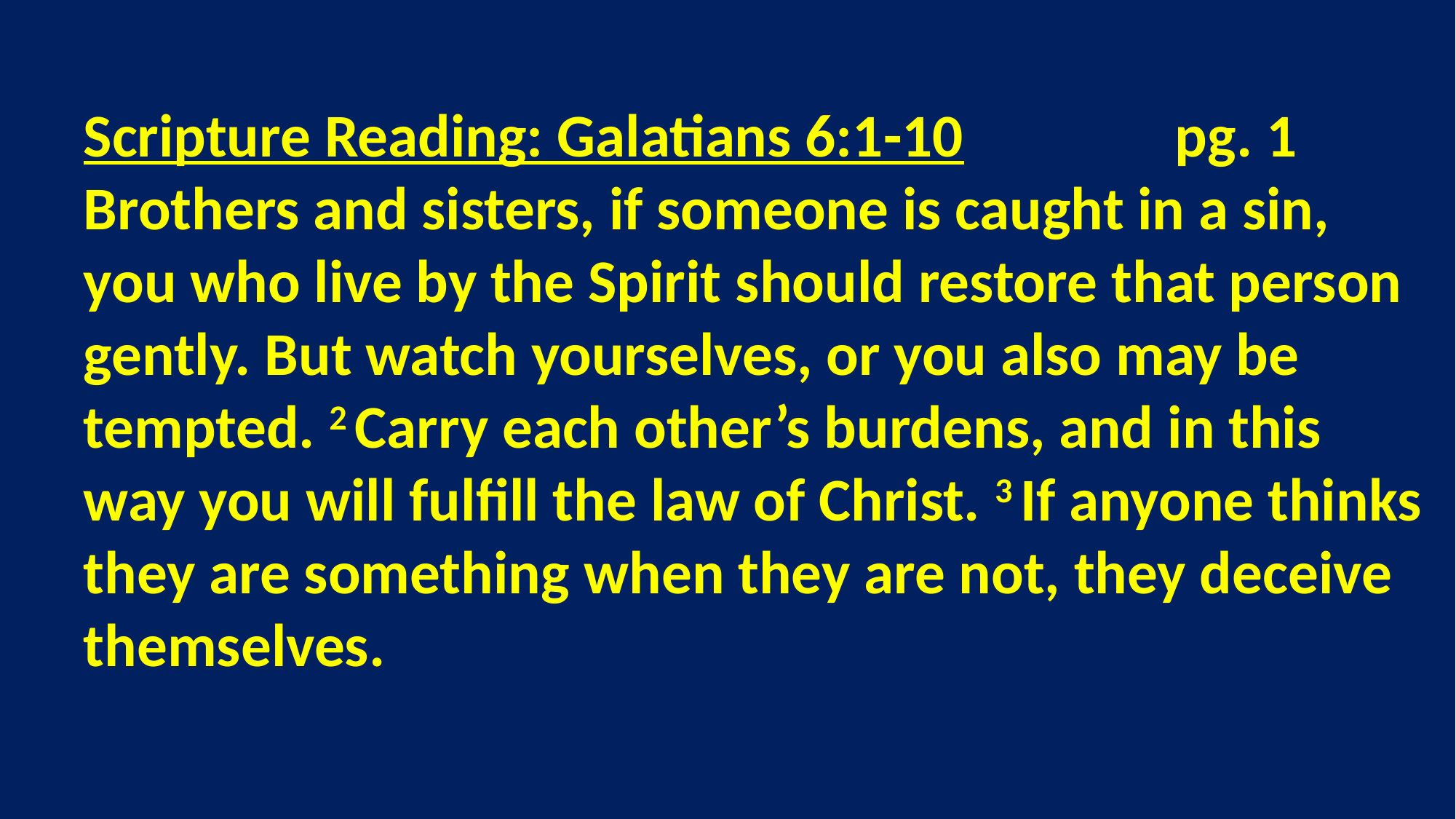

Scripture Reading: Galatians 6:1-10		pg. 1
Brothers and sisters, if someone is caught in a sin, you who live by the Spirit should restore that person gently. But watch yourselves, or you also may be tempted. 2 Carry each other’s burdens, and in this way you will fulfill the law of Christ. 3 If anyone thinks they are something when they are not, they deceive themselves.